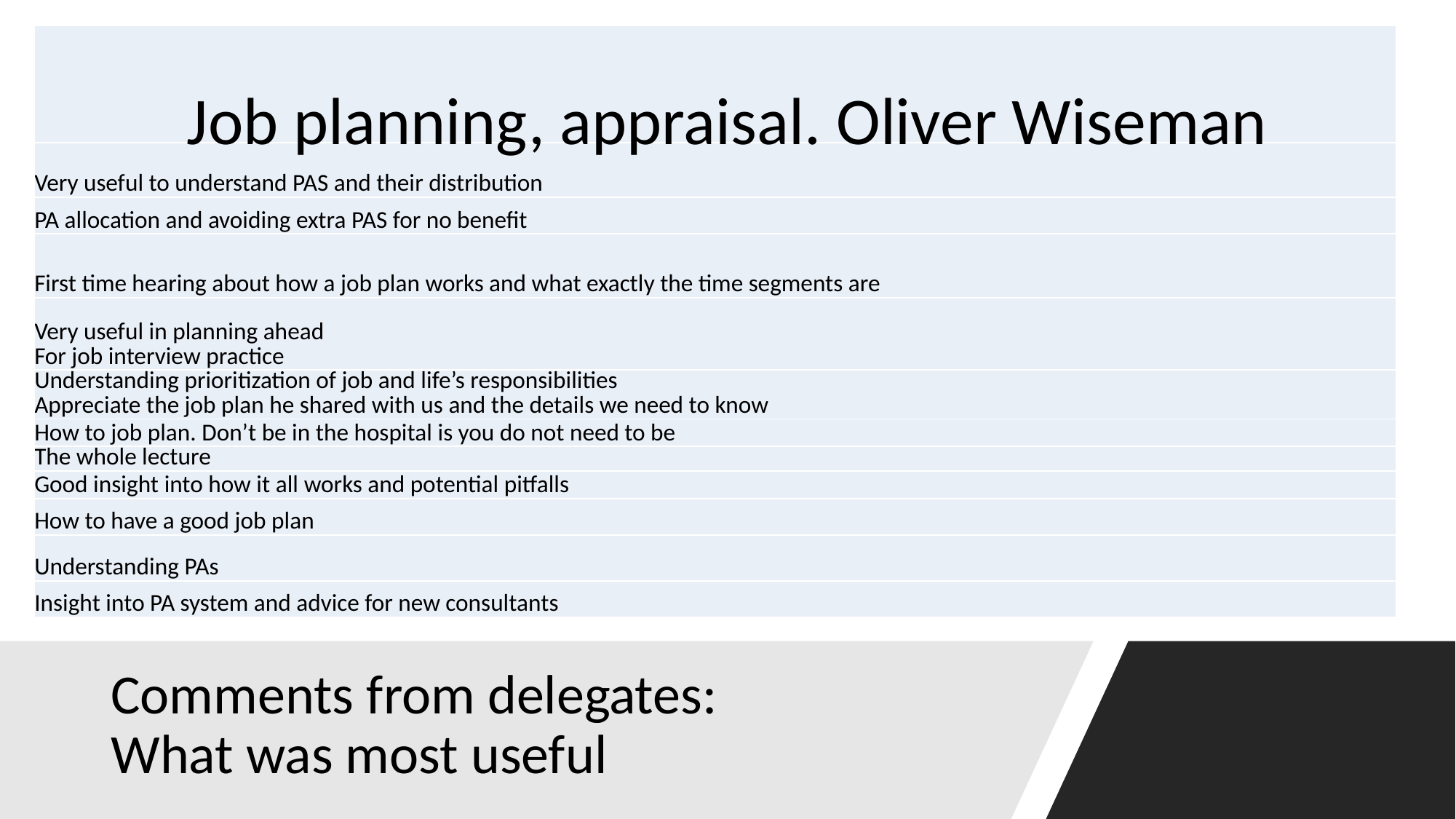

|  |
| --- |
| Very useful to understand PAS and their distribution |
| PA allocation and avoiding extra PAS for no benefit |
| First time hearing about how a job plan works and what exactly the time segments are |
| Very useful in planning ahead For job interview practice |
| Understanding prioritization of job and life’s responsibilities Appreciate the job plan he shared with us and the details we need to know |
| How to job plan. Don’t be in the hospital is you do not need to be |
| The whole lecture |
| Good insight into how it all works and potential pitfalls |
| How to have a good job plan |
| Understanding PAs |
| Insight into PA system and advice for new consultants |
# Job planning, appraisal. Oliver Wiseman

Comments from delegates:
What was most useful